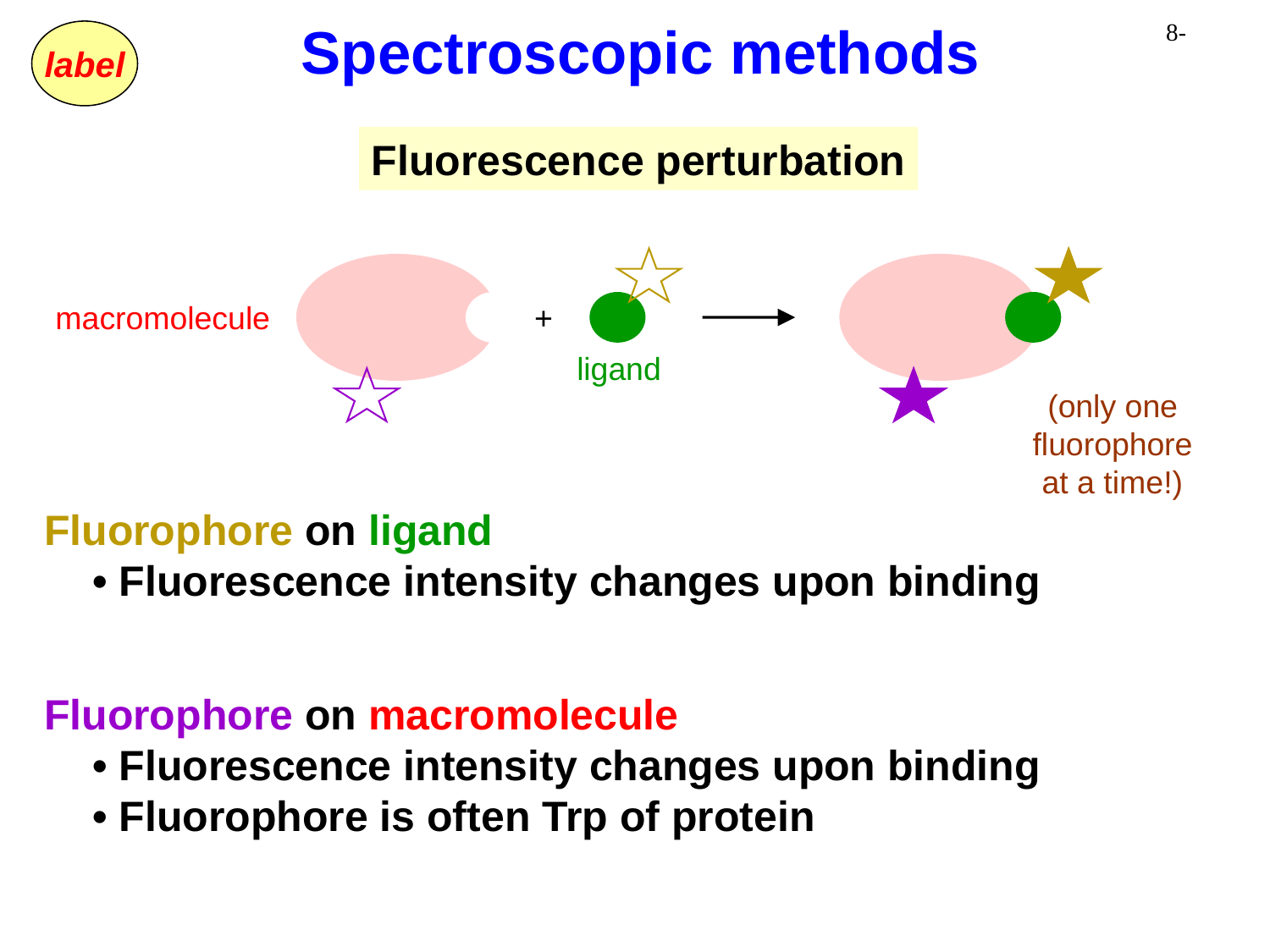

Spectroscopic methods

label
Fluorescence perturbation

macromolecule
+

ligand

(only one
fluorophore
at a time!)
Fluorophore on ligand
	• Fluorescence intensity changes upon binding
Fluorophore on macromolecule
	• Fluorescence intensity changes upon binding
	• Fluorophore is often Trp of protein